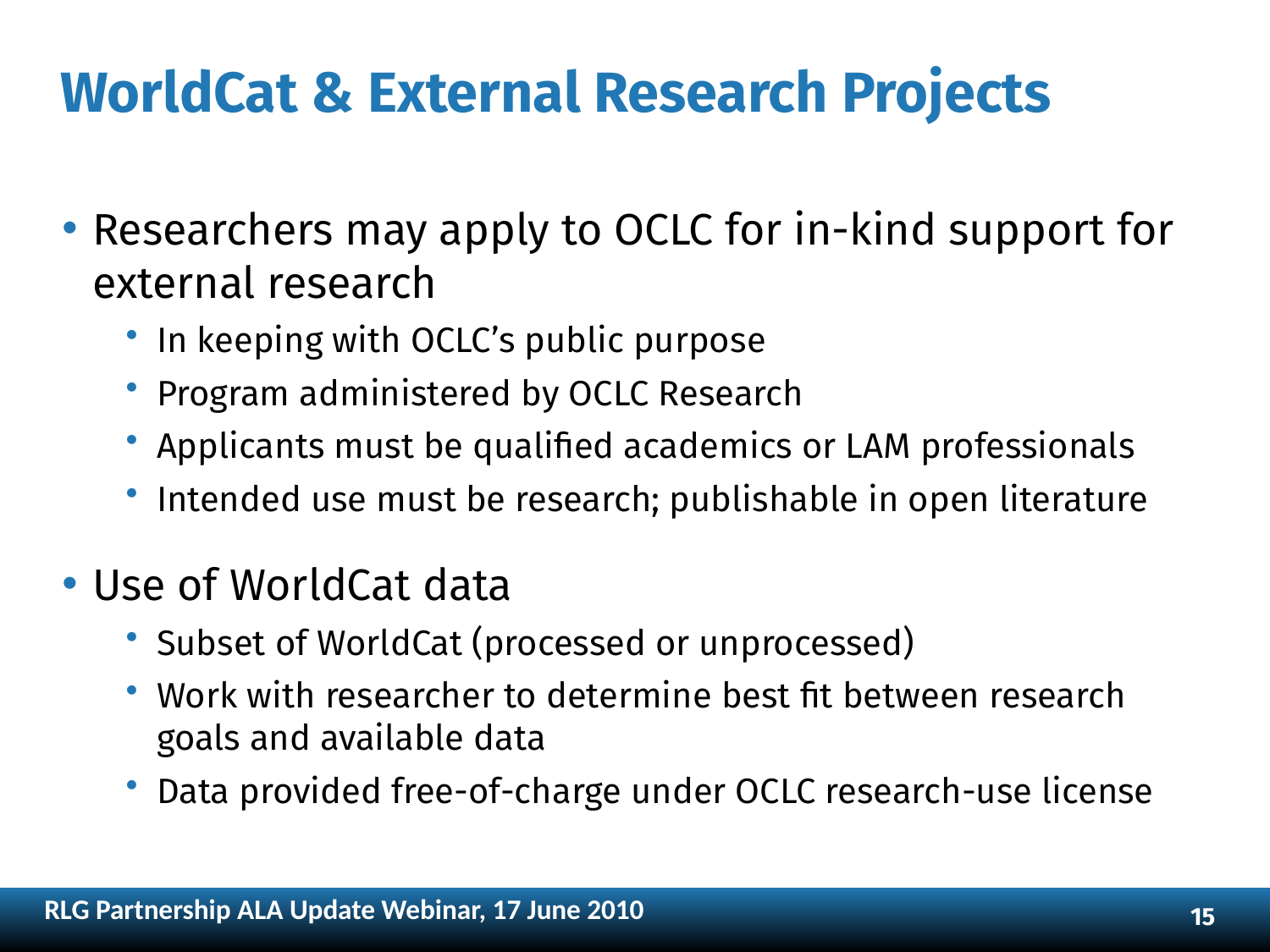

# WorldCat & External Research Projects
Researchers may apply to OCLC for in-kind support for external research
In keeping with OCLC’s public purpose
Program administered by OCLC Research
Applicants must be qualified academics or LAM professionals
Intended use must be research; publishable in open literature

Use of WorldCat data
Subset of WorldCat (processed or unprocessed)
Work with researcher to determine best fit between research goals and available data
Data provided free-of-charge under OCLC research-use license